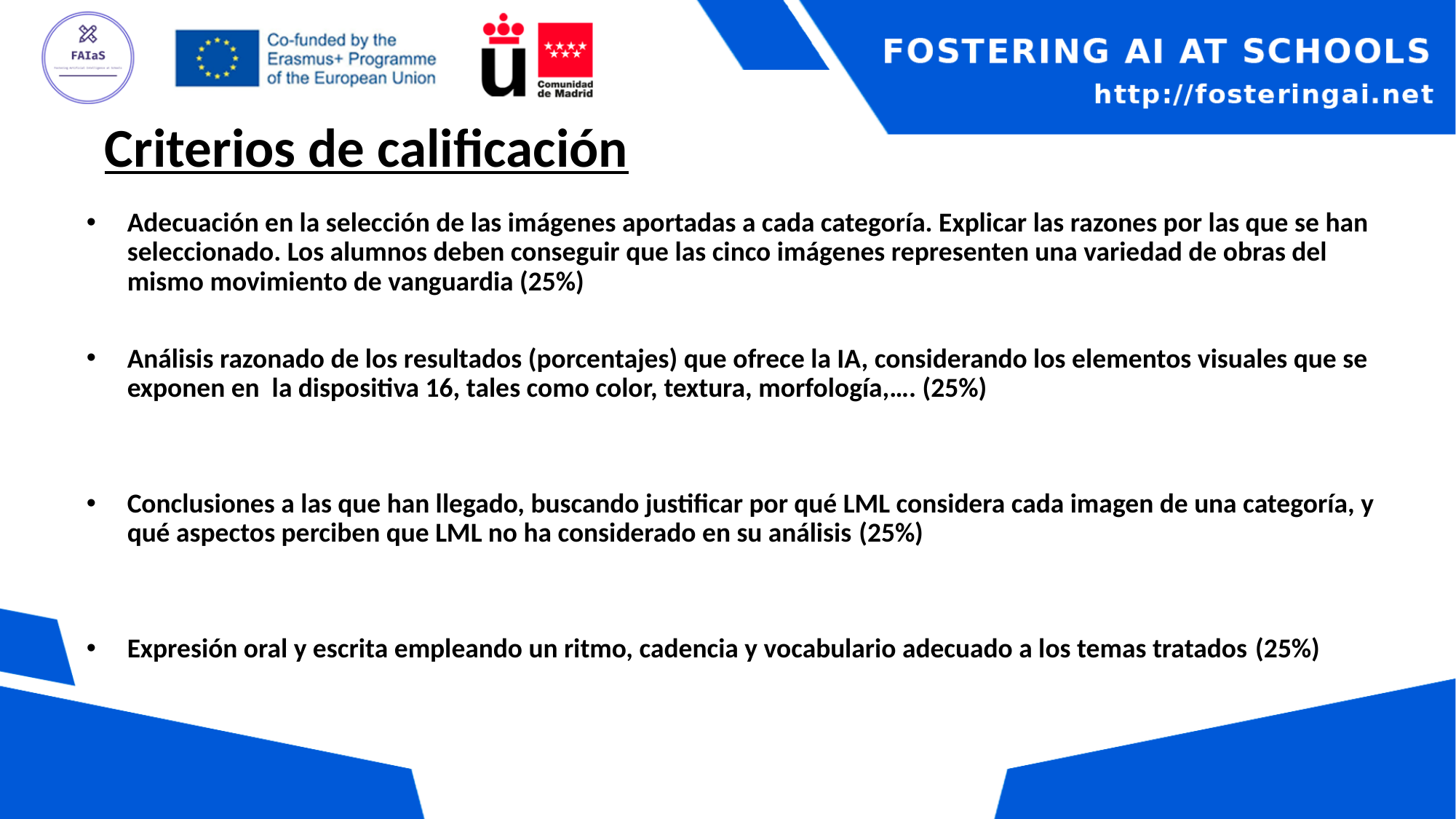

Criterios de calificación
Adecuación en la selección de las imágenes aportadas a cada categoría. Explicar las razones por las que se han seleccionado. Los alumnos deben conseguir que las cinco imágenes representen una variedad de obras del mismo movimiento de vanguardia (25%)

Análisis razonado de los resultados (porcentajes) que ofrece la IA, considerando los elementos visuales que se exponen en  la dispositiva 16, tales como color, textura, morfología,…. (25%)

Conclusiones a las que han llegado, buscando justificar por qué LML considera cada imagen de una categoría, y qué aspectos perciben que LML no ha considerado en su análisis (25%)

Expresión oral y escrita empleando un ritmo, cadencia y vocabulario adecuado a los temas tratados (25%)